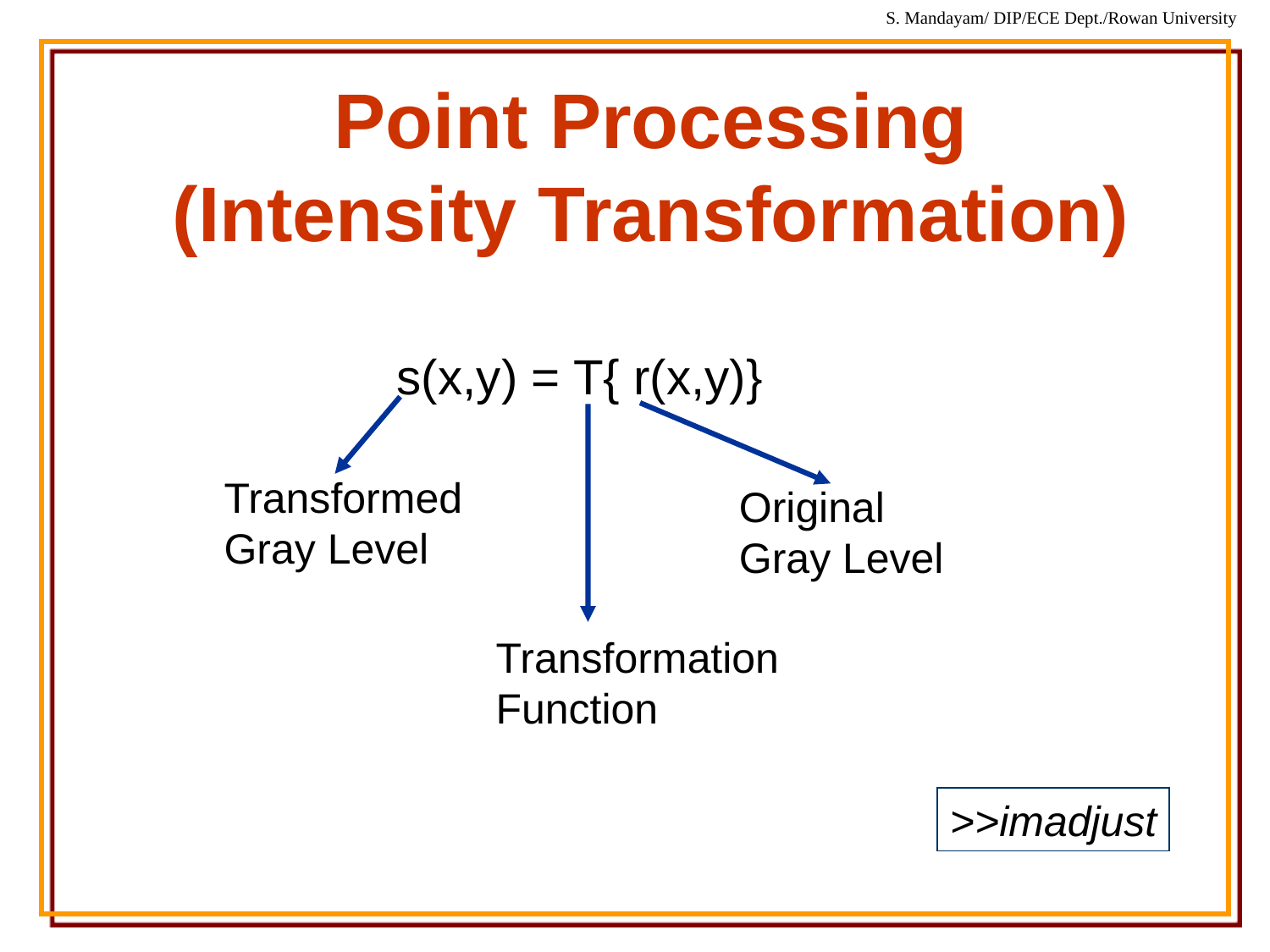

# Point Processing (Intensity Transformation)
s(x,y) = T{ r(x,y)}

Transformed
Gray Level
Original
Gray Level
Transformation
Function
>>imadjust